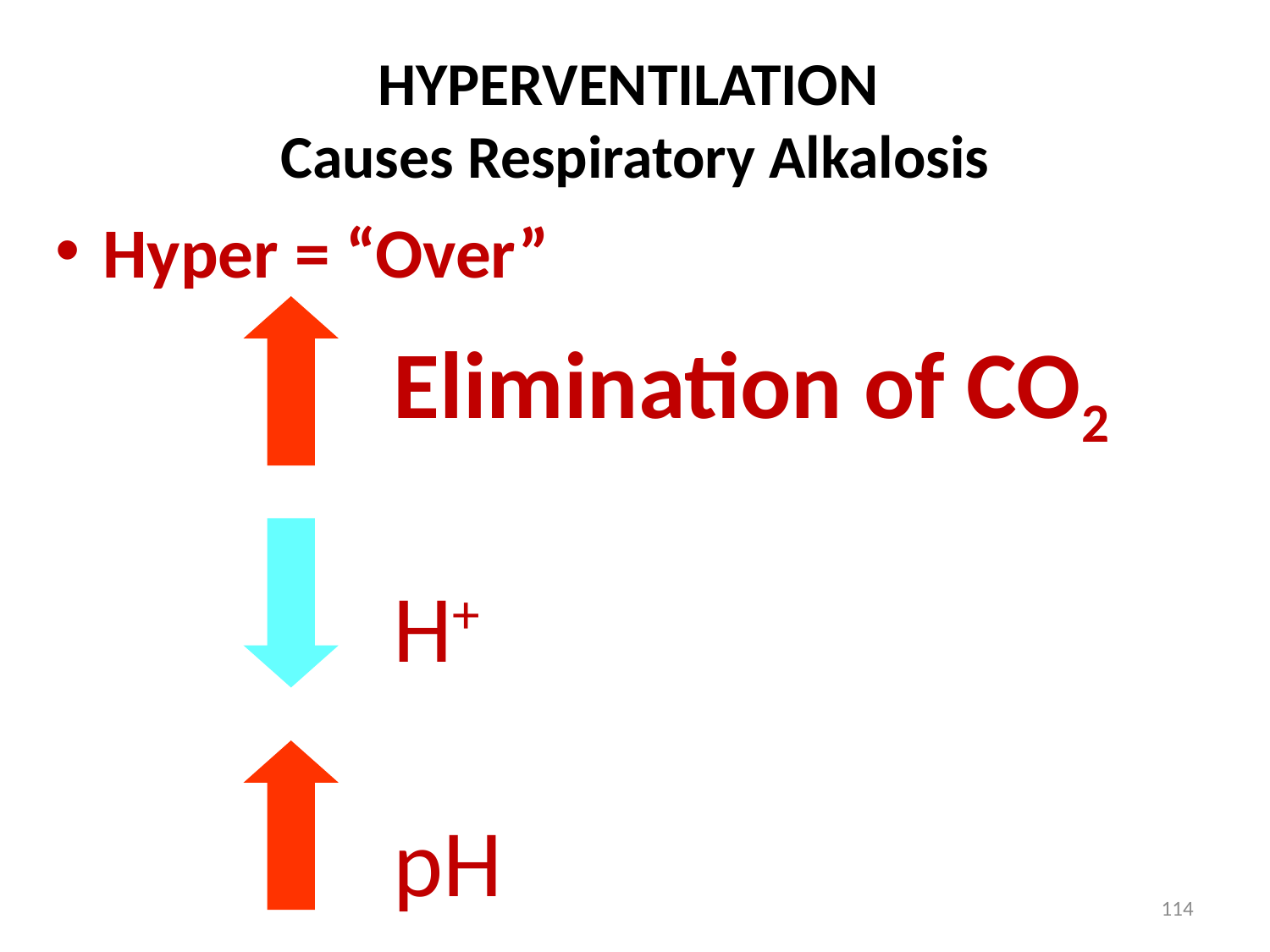

# HYPERVENTILATION Causes Respiratory Alkalosis
Hyper = “Over”

Elimination of CO2

H+

pH
114